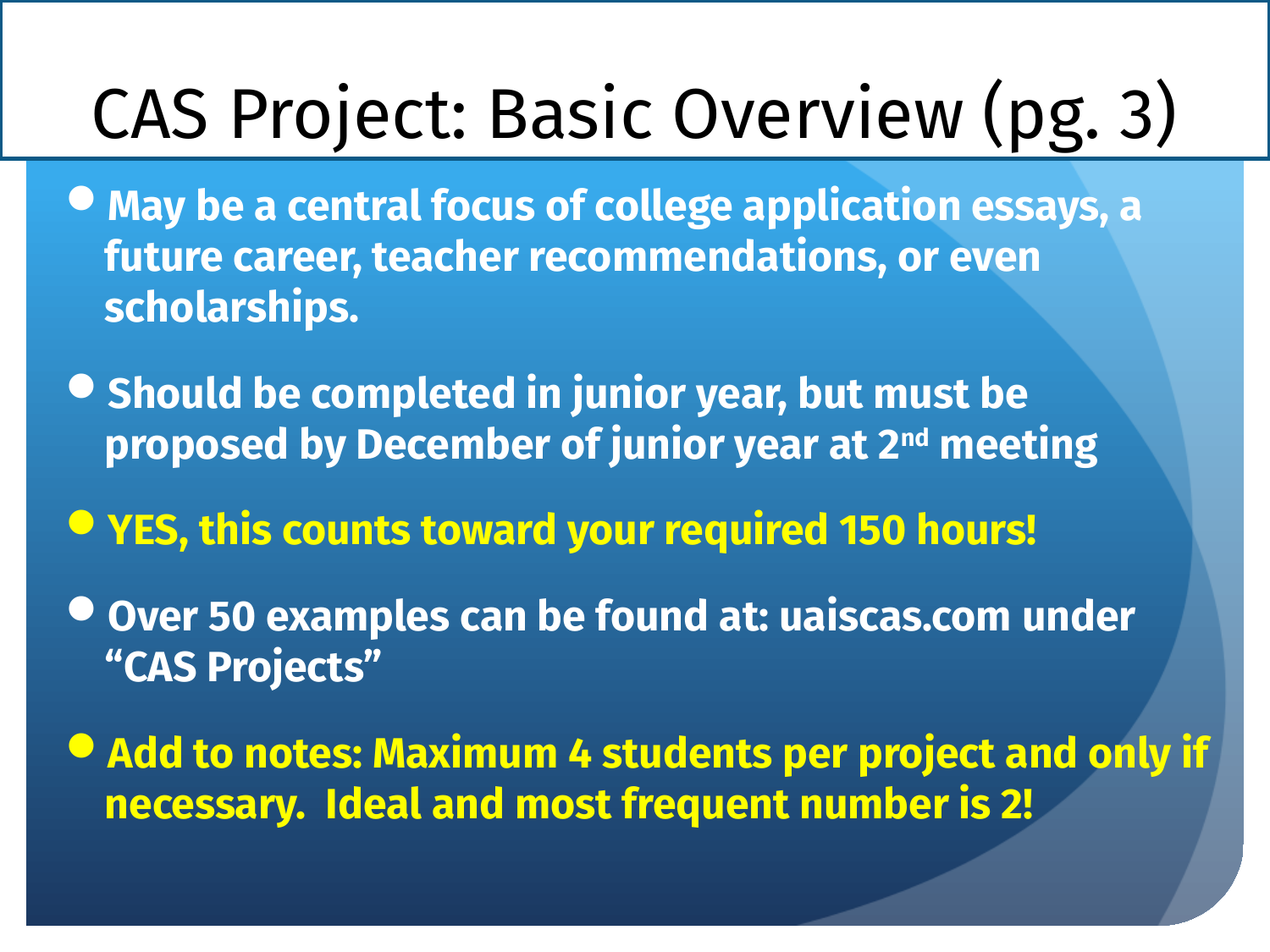

# CAS Project: Basic Overview (pg. 3)
May be a central focus of college application essays, a future career, teacher recommendations, or even scholarships.
Should be completed in junior year, but must be proposed by December of junior year at 2nd meeting
YES, this counts toward your required 150 hours!
Over 50 examples can be found at: uaiscas.com under “CAS Projects”
Add to notes: Maximum 4 students per project and only if necessary.  Ideal and most frequent number is 2!